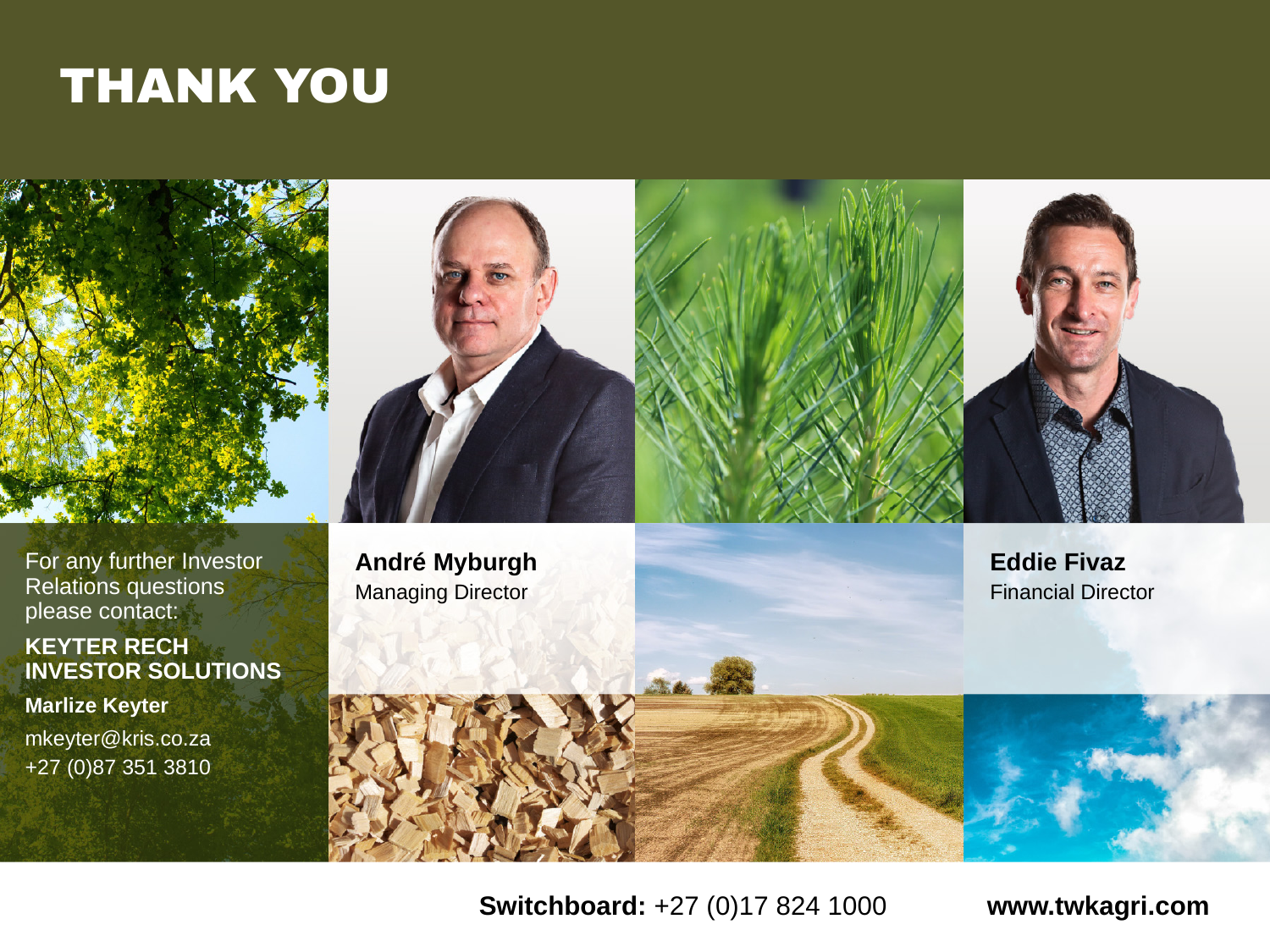

# Thank you
For any further Investor Relations questions
please contact:
Keyter Rech Investor Solutions
Marlize Keyter
mkeyter@kris.co.za
+27 (0)87 351 3810
André Myburgh
Managing Director
Eddie Fivaz
Financial Director
Switchboard: +27 (0)17 824 1000	www.twkagri.com